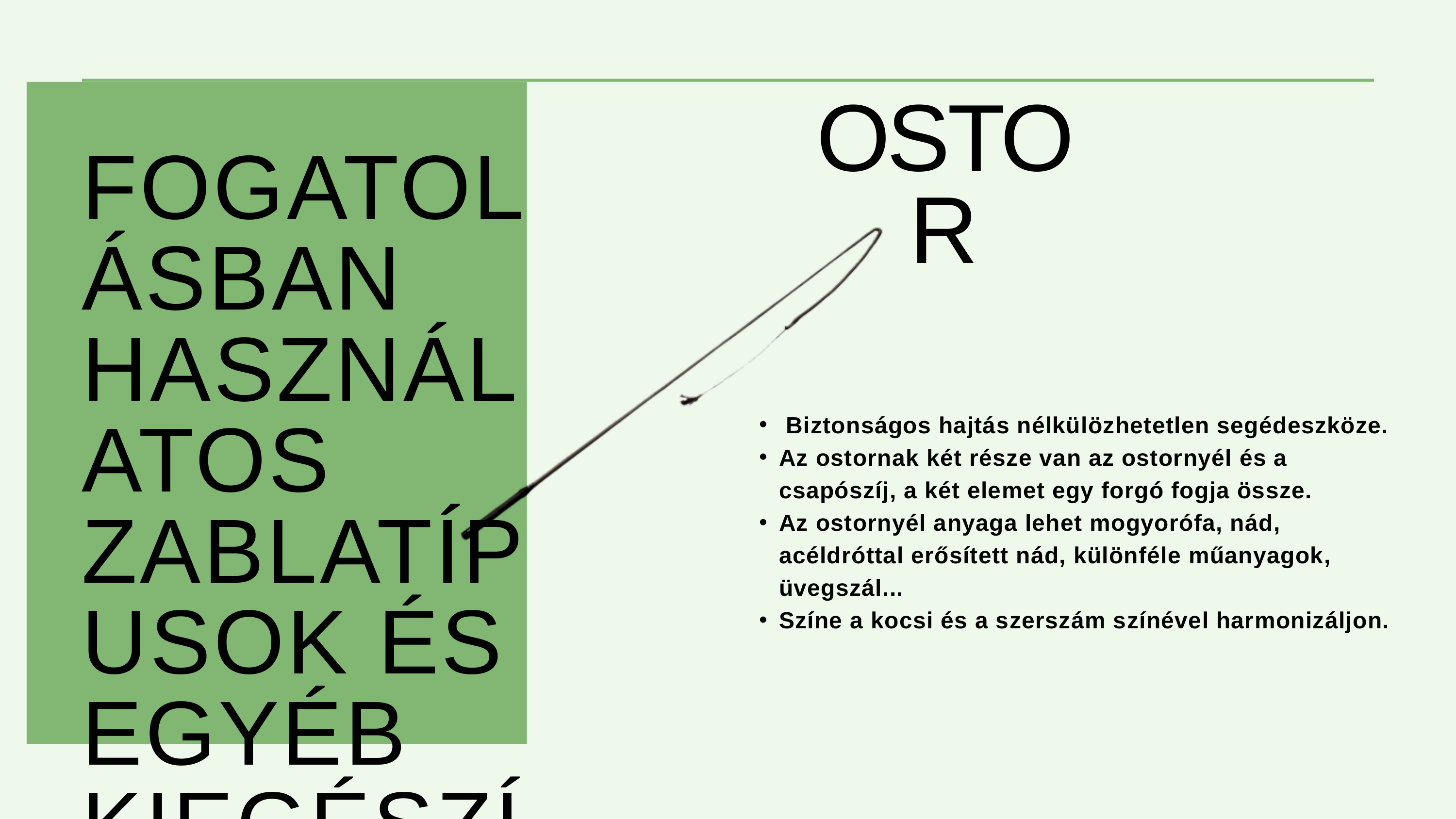

OSTOR
FOGATOLÁSBAN HASZNÁLATOS ZABLATÍPUSOK ÉS EGYÉB KIEGÉSZÍTŐK

 Biztonságos hajtás nélkülözhetetlen segédeszköze.
Az ostornak két része van az ostornyél és a csapószíj, a két elemet egy forgó fogja össze.
Az ostornyél anyaga lehet mogyorófa, nád, acéldróttal erősített nád, különféle műanyagok, üvegszál...
Színe a kocsi és a szerszám színével harmonizáljon.